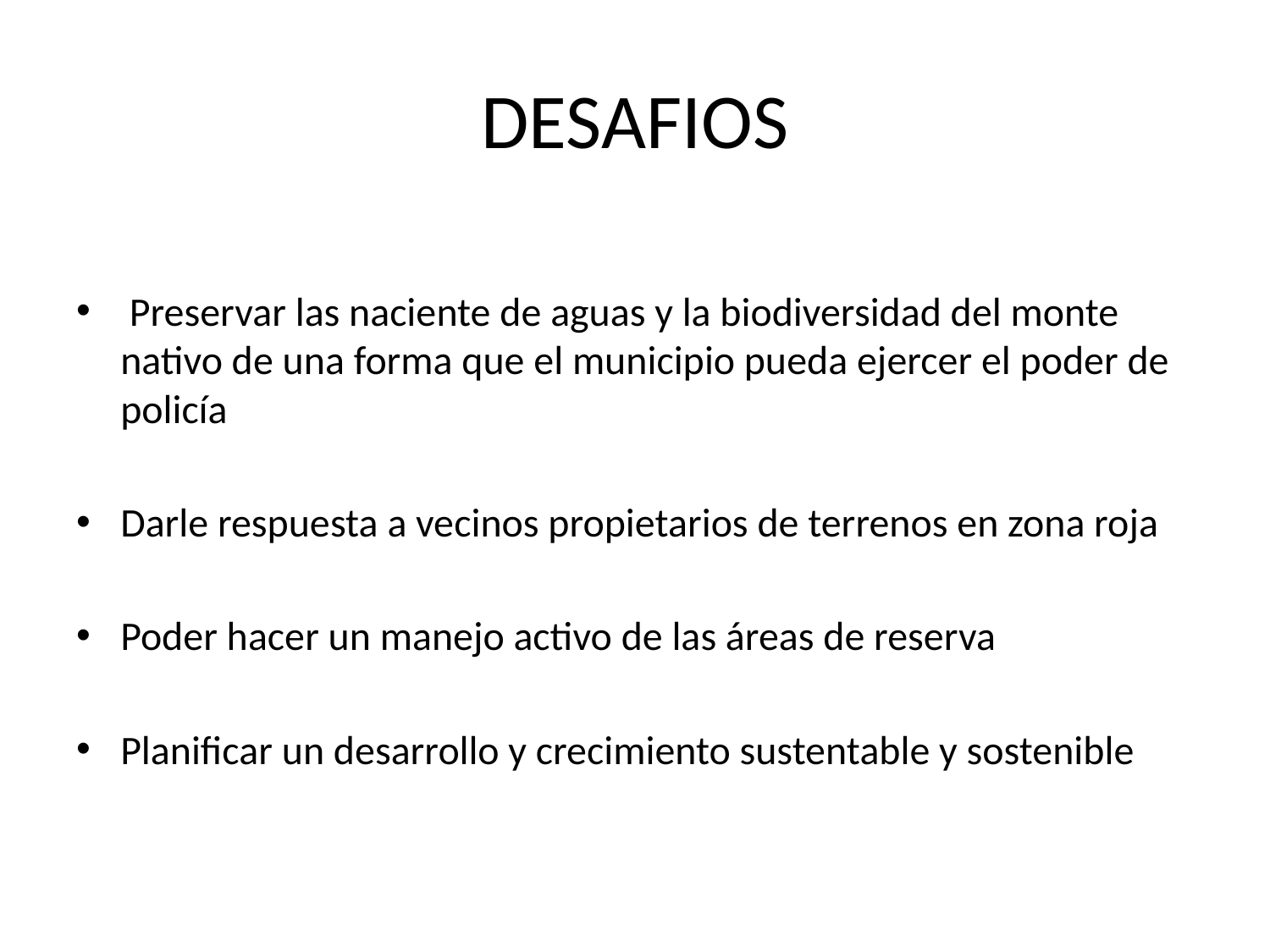

# DESAFIOS

 Preservar las naciente de aguas y la biodiversidad del monte nativo de una forma que el municipio pueda ejercer el poder de policía

Darle respuesta a vecinos propietarios de terrenos en zona roja

Poder hacer un manejo activo de las áreas de reserva

Planificar un desarrollo y crecimiento sustentable y sostenible